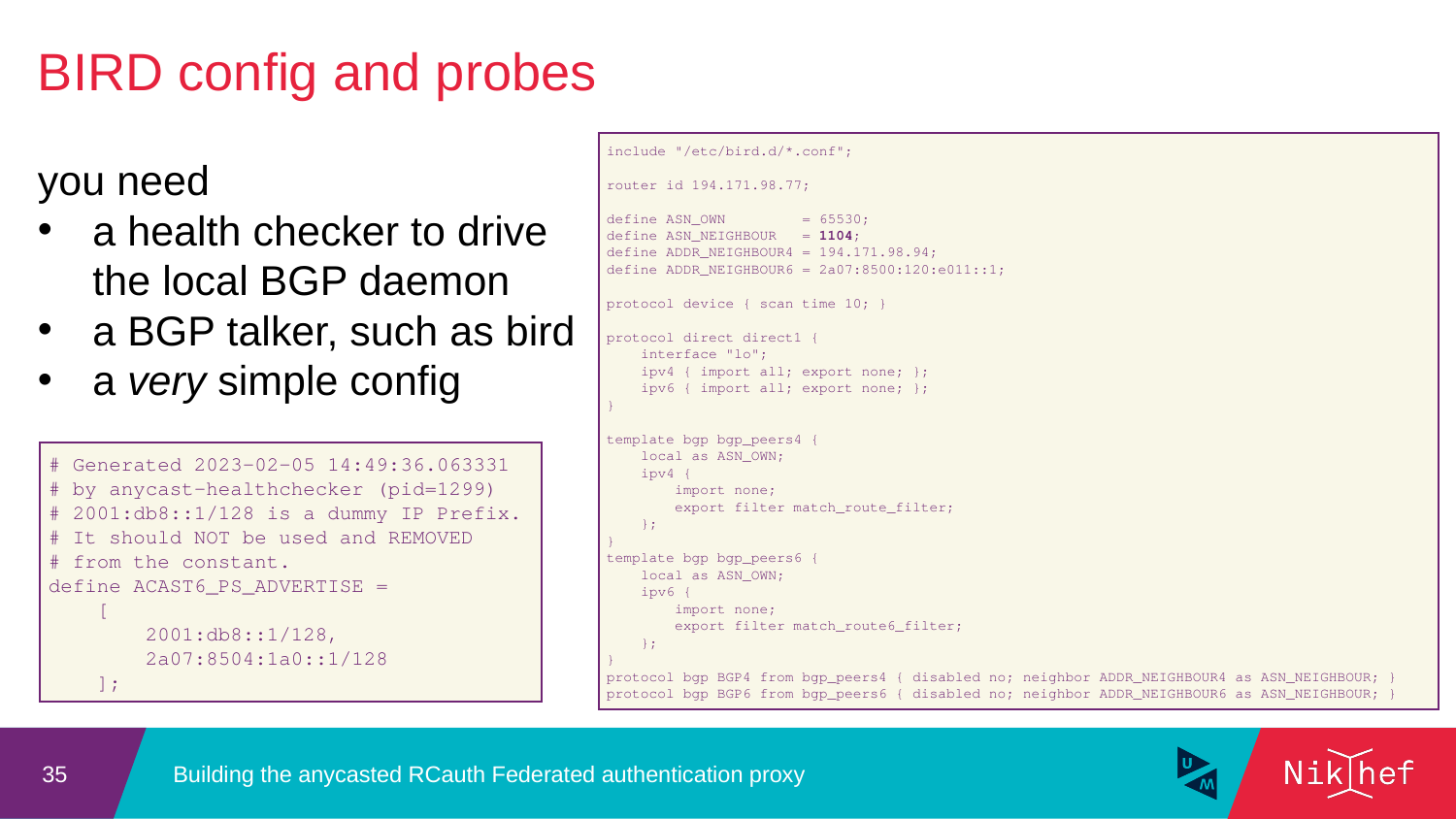

BIRD config and probes
include "/etc/bird.d/*.conf";

router id 194.171.98.77;

define ASN_OWN         = 65530;
define ASN_NEIGHBOUR   = 1104;
define ADDR_NEIGHBOUR4 = 194.171.98.94;
define ADDR_NEIGHBOUR6 = 2a07:8500:120:e011::1;

protocol device { scan time 10; }

protocol direct direct1 {
    interface "lo";
    ipv4 { import all; export none; };
    ipv6 { import all; export none; };
}

template bgp bgp_peers4 {
    local as ASN_OWN;
    ipv4 {
        import none;
        export filter match_route_filter;
    };
}
template bgp bgp_peers6 {
    local as ASN_OWN;
    ipv6 {
        import none;
        export filter match_route6_filter;
    };
}
protocol bgp BGP4 from bgp_peers4 { disabled no; neighbor ADDR_NEIGHBOUR4 as ASN_NEIGHBOUR; }
protocol bgp BGP6 from bgp_peers6 { disabled no; neighbor ADDR_NEIGHBOUR6 as ASN_NEIGHBOUR; }
you need
a health checker to drive
the local BGP daemon
a BGP talker, such as bird
a very simple config
# Generated 2023-02-05 14:49:36.063331
# by anycast-healthchecker (pid=1299)
# 2001:db8::1/128 is a dummy IP Prefix.
# It should NOT be used and REMOVED
# from the constant.
define ACAST6_PS_ADVERTISE =
    [
        2001:db8::1/128,
        2a07:8504:1a0::1/128
    ];
Building the anycasted RCauth Federated authentication proxy
35